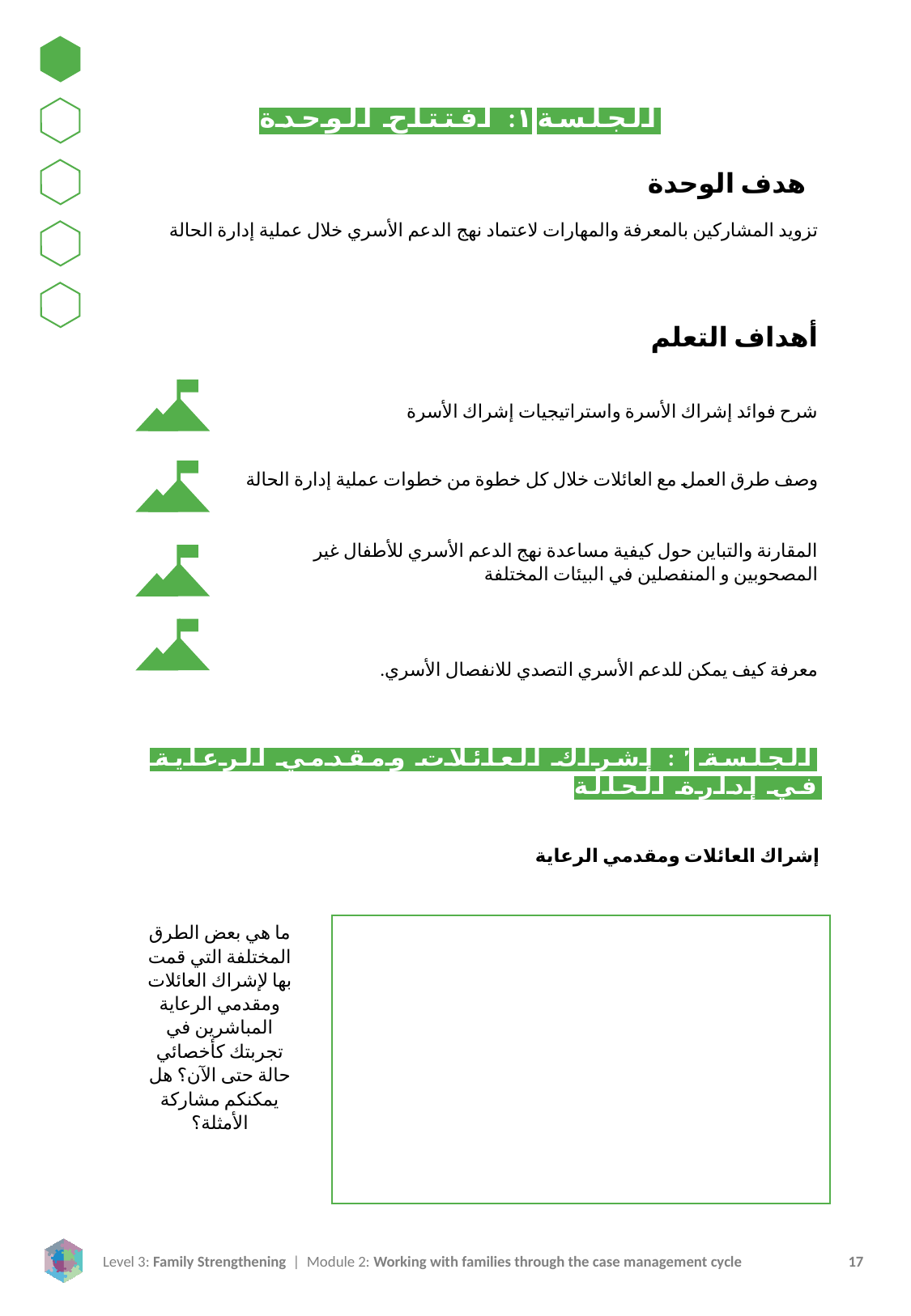

الجلسة١: افتتاح الوحدة

هدف الوحدة

تزويد المشاركين بالمعرفة والمهارات لاعتماد نهج الدعم الأسري خلال عملية إدارة الحالة

أهداف التعلم

شرح فوائد إشراك الأسرة واستراتيجيات إشراك الأسرة

وصف طرق العمل مع العائلات خلال كل خطوة من خطوات عملية إدارة الحالة

المقارنة والتباين حول كيفية مساعدة نهج الدعم الأسري للأطفال غير المصحوبين و المنفصلين في البيئات المختلفة

معرفة كيف يمكن للدعم الأسري التصدي للانفصال الأسري.

الجلسة ٢: إشراك العائلات ومقدمي الرعاية في إدارة الحالة
إشراك العائلات ومقدمي الرعاية
ما هي بعض الطرق المختلفة التي قمت بها لإشراك العائلات ومقدمي الرعاية المباشرين في تجربتك كأخصائي حالة حتى الآن؟ هل يمكنكم مشاركة الأمثلة؟